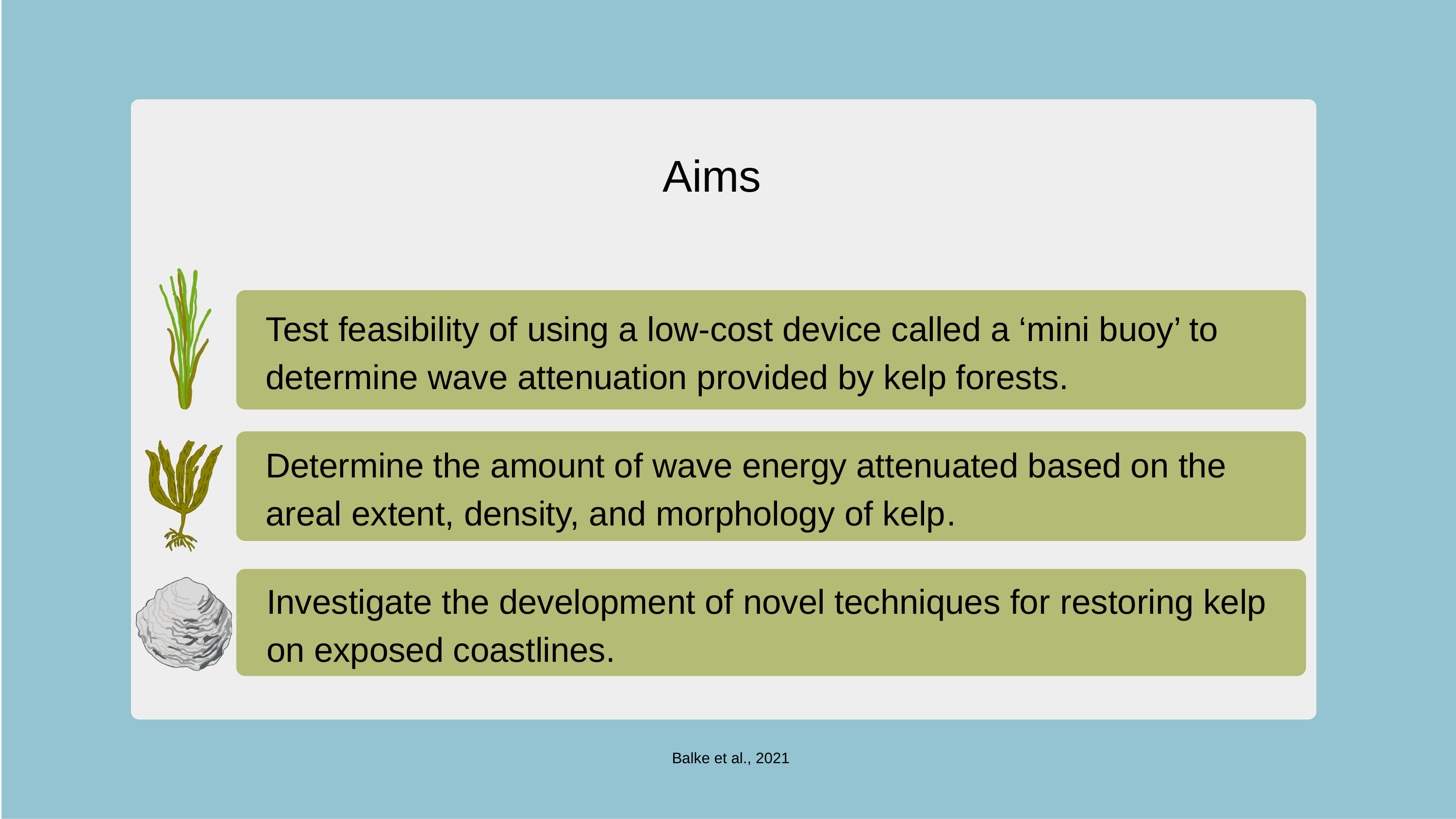

Aims

Test feasibility of using a low-cost device called a ‘mini buoy’ to determine wave attenuation provided by kelp forests.

Determine the amount of wave energy attenuated based on the areal extent, density, and morphology of kelp.

Investigate the development of novel techniques for restoring kelp on exposed coastlines.

Balke et al., 2021